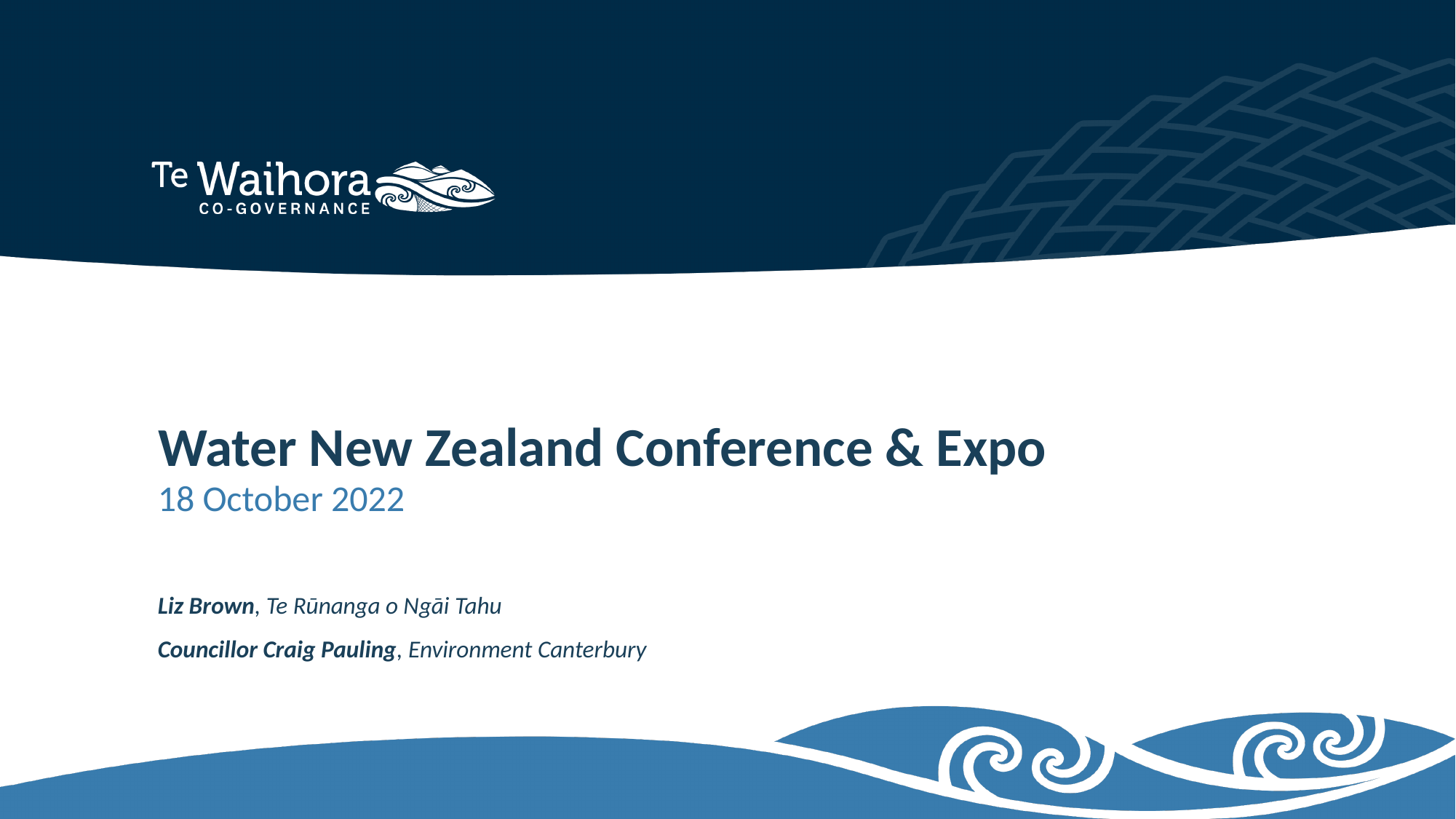

# Water New Zealand Conference & Expo
18 October 2022
Liz Brown, Te Rūnanga o Ngāi Tahu
Councillor Craig Pauling, Environment Canterbury